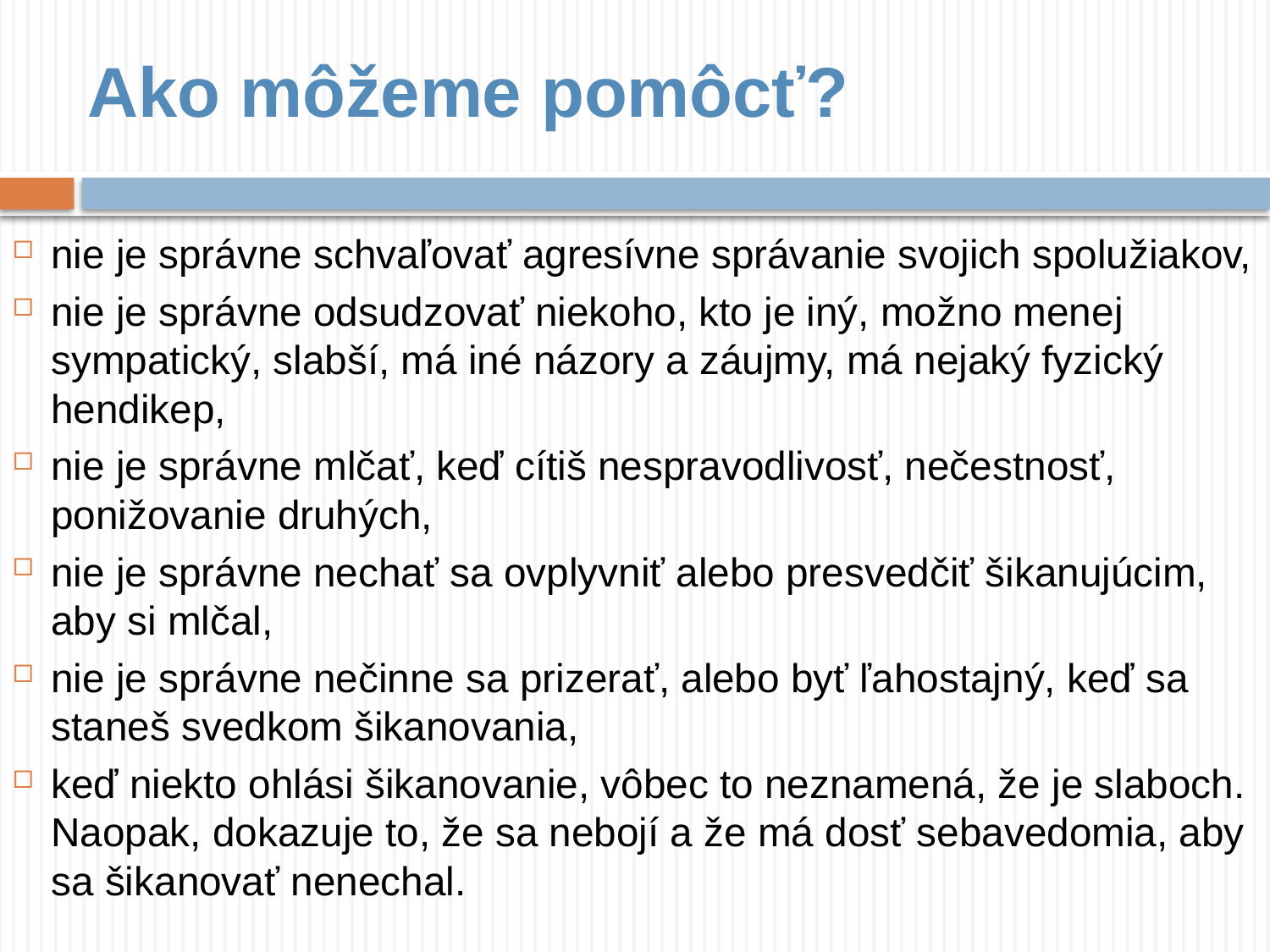

# Ako môžeme pomôcť?
nie je správne schvaľovať agresívne správanie svojich spolužiakov,
nie je správne odsudzovať niekoho, kto je iný, možno menej sympatický, slabší, má iné názory a záujmy, má nejaký fyzický hendikep,
nie je správne mlčať, keď cítiš nespravodlivosť, nečestnosť, ponižovanie druhých,
nie je správne nechať sa ovplyvniť alebo presvedčiť šikanujúcim, aby si mlčal,
nie je správne nečinne sa prizerať, alebo byť ľahostajný, keď sa staneš svedkom šikanovania,
keď niekto ohlási šikanovanie, vôbec to neznamená, že je slaboch. Naopak, dokazuje to, že sa nebojí a že má dosť sebavedomia, aby sa šikanovať nenechal.